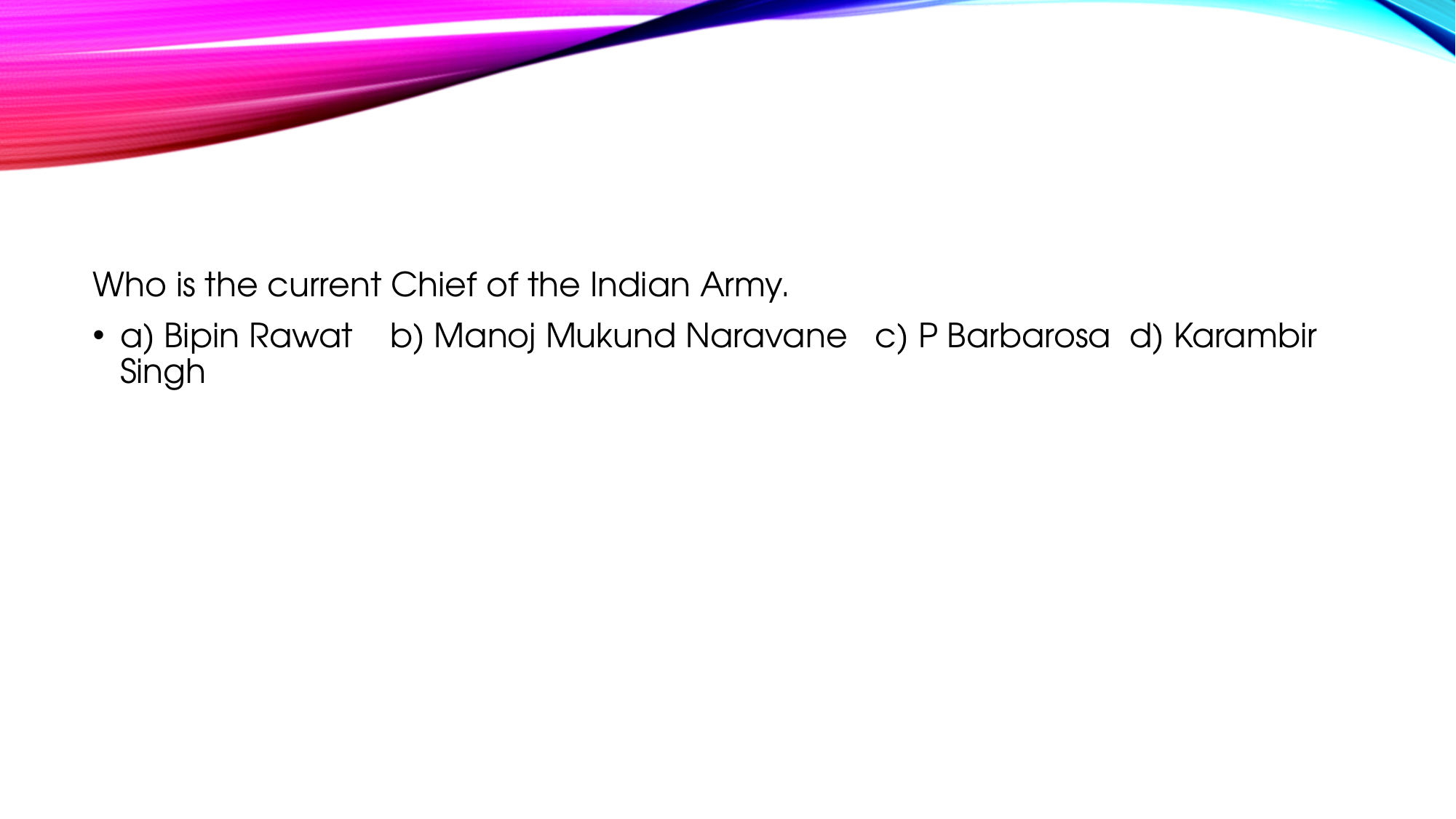

#
Who is the current Chief of the Indian Army.
a) Bipin Rawat    b) Manoj Mukund Naravane   c) P Barbarosa  d) Karambir Singh